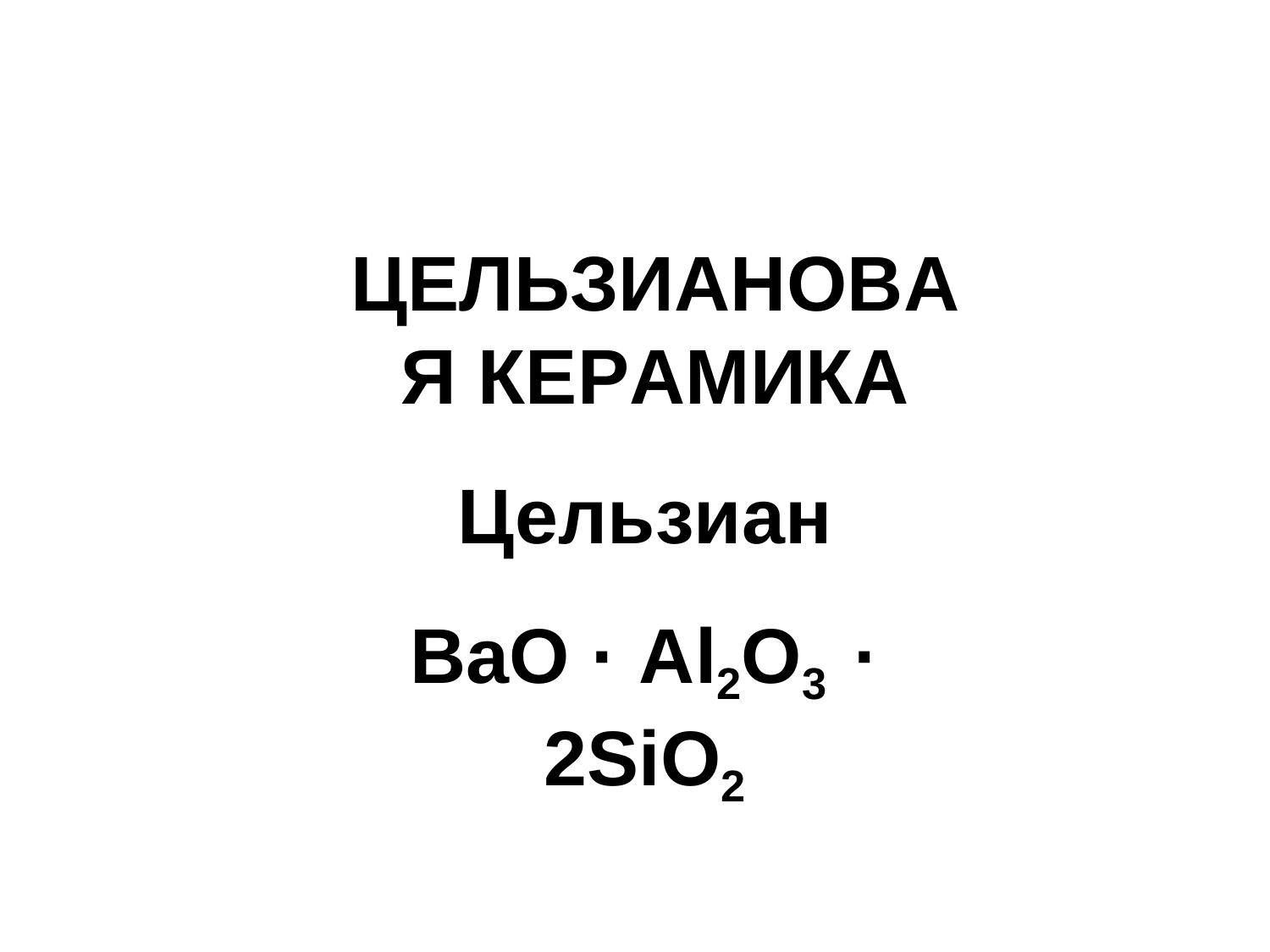

ЦЕЛЬЗИАНОВАЯ КЕРАМИКА
Цельзиан
BaO · Al2O3	· 2SiO2